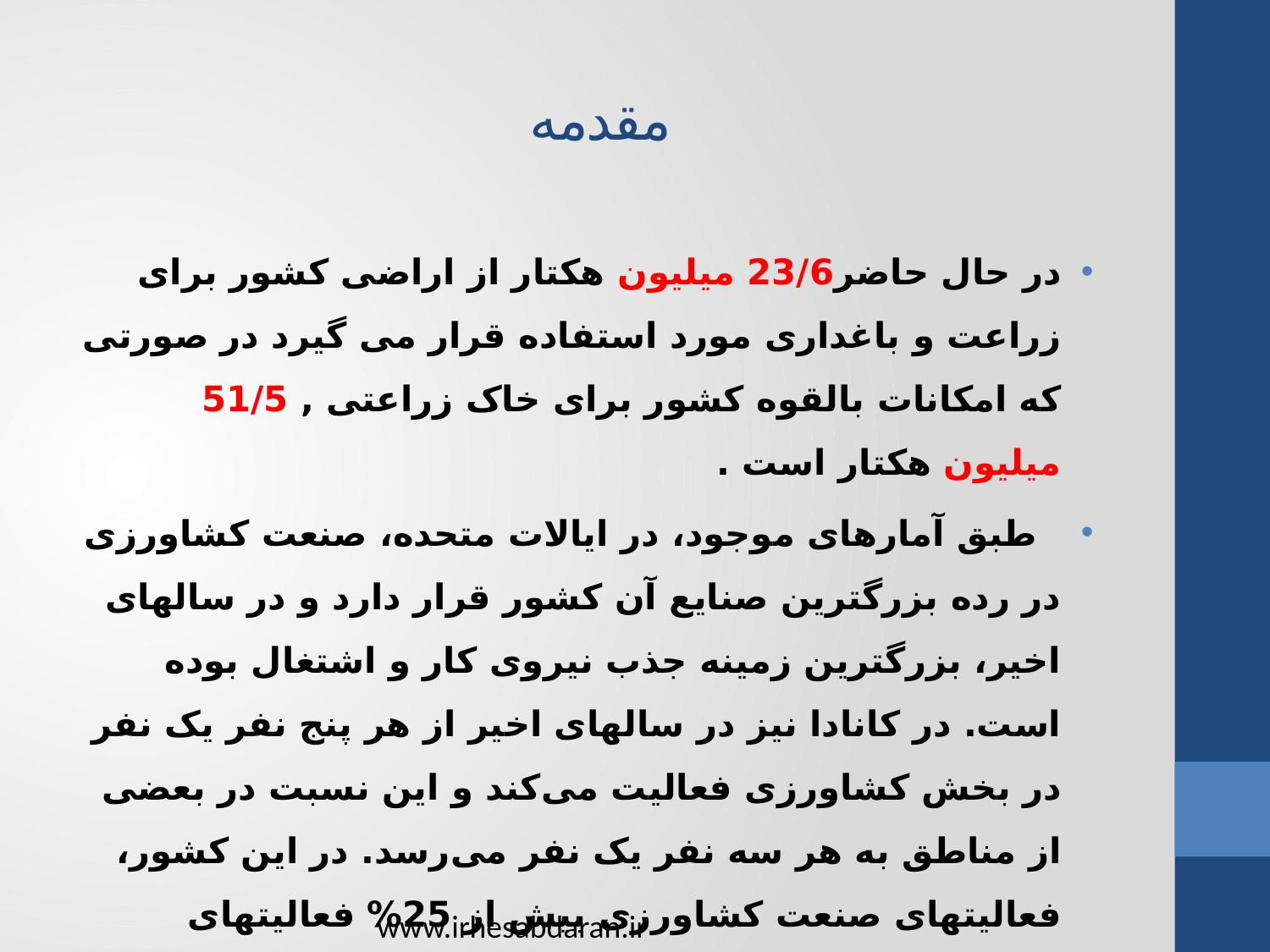

# مقدمه
در حال حاضر23/6 میلیون هکتار از اراضی کشور برای زراعت و باغداری مورد استفاده قرار می گیرد در صورتی که امکانات بالقوه کشور برای خاک زراعتی , 51/5 میلیون هکتار است .
  طبق آمارهای موجود، در ایالات متحده، صنعت کشاورزی در رده بزرگترین صنایع آن کشور قرار دارد و در سالهای اخیر، بزرگترین زمینه جذب نیروی کار و اشتغال بوده است. در کانادا نیز در سالهای اخیر از هر پنج نفر یک نفر در بخش کشاورزی فعالیت می‌کند و این نسبت در بعضی از مناطق به هر سه نفر یک نفر می‌رسد. در این کشور، فعالیتهای صنعت کشاورزی بیش از 25% فعالیتهای اقتصادی را تشکیل می‌دهد و 10% از صادرات به فراورده‌های کشاورزی اختصاص دارد.

www.irhesabdaran.ir